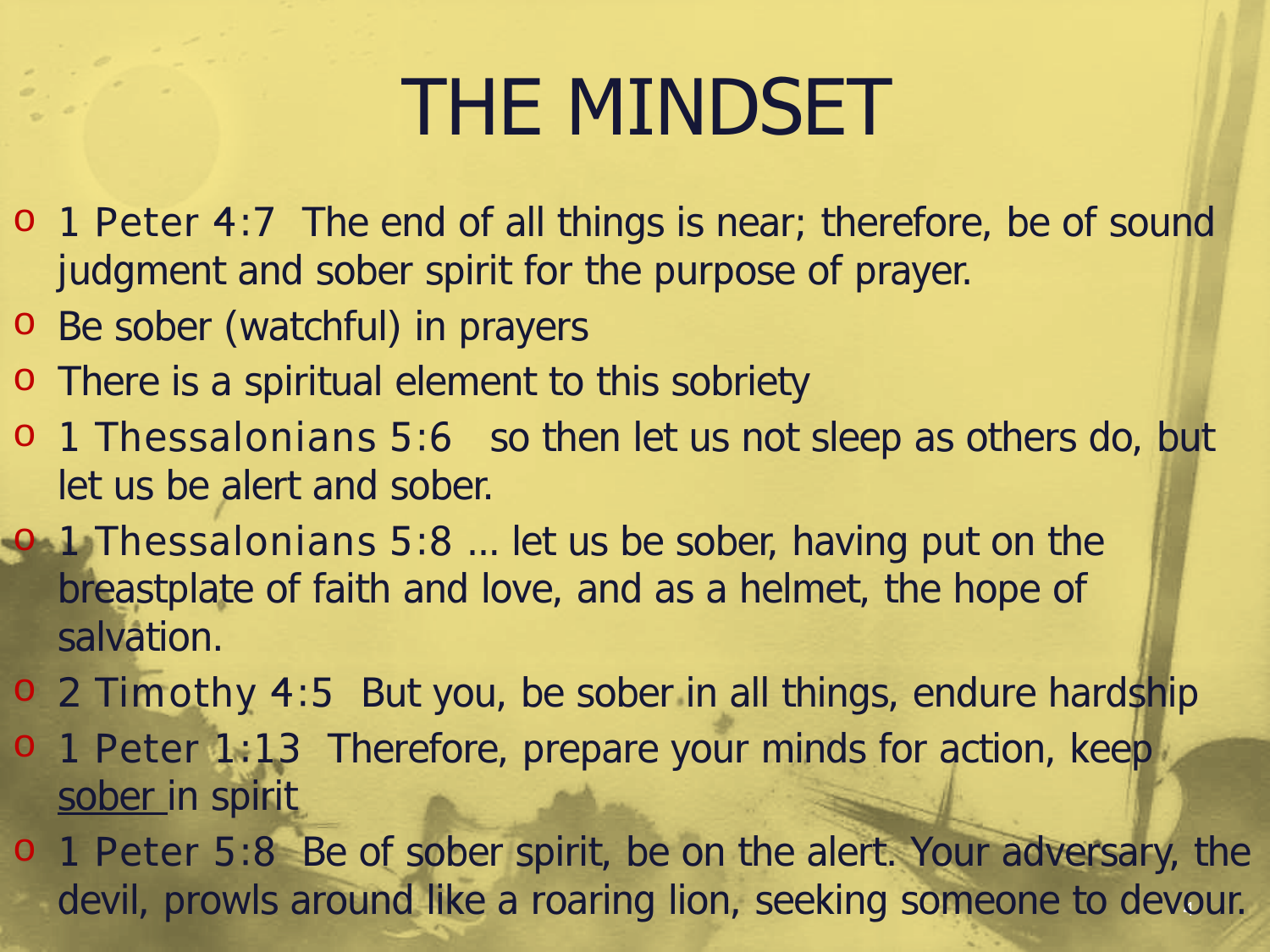

# THE MINDSET
1 Peter 4:7  The end of all things is near; therefore, be of sound judgment and sober spirit for the purpose of prayer.
Be sober (watchful) in prayers
There is a spiritual element to this sobriety
1 Thessalonians 5:6   so then let us not sleep as others do, but let us be alert and sober.
1 Thessalonians 5:8 … let us be sober, having put on the breastplate of faith and love, and as a helmet, the hope of salvation.
2 Timothy 4:5  But you, be sober in all things, endure hardship
1 Peter 1:13  Therefore, prepare your minds for action, keep sober in spirit
1 Peter 5:8  Be of sober spirit, be on the alert. Your adversary, the devil, prowls around like a roaring lion, seeking someone to devour.

4